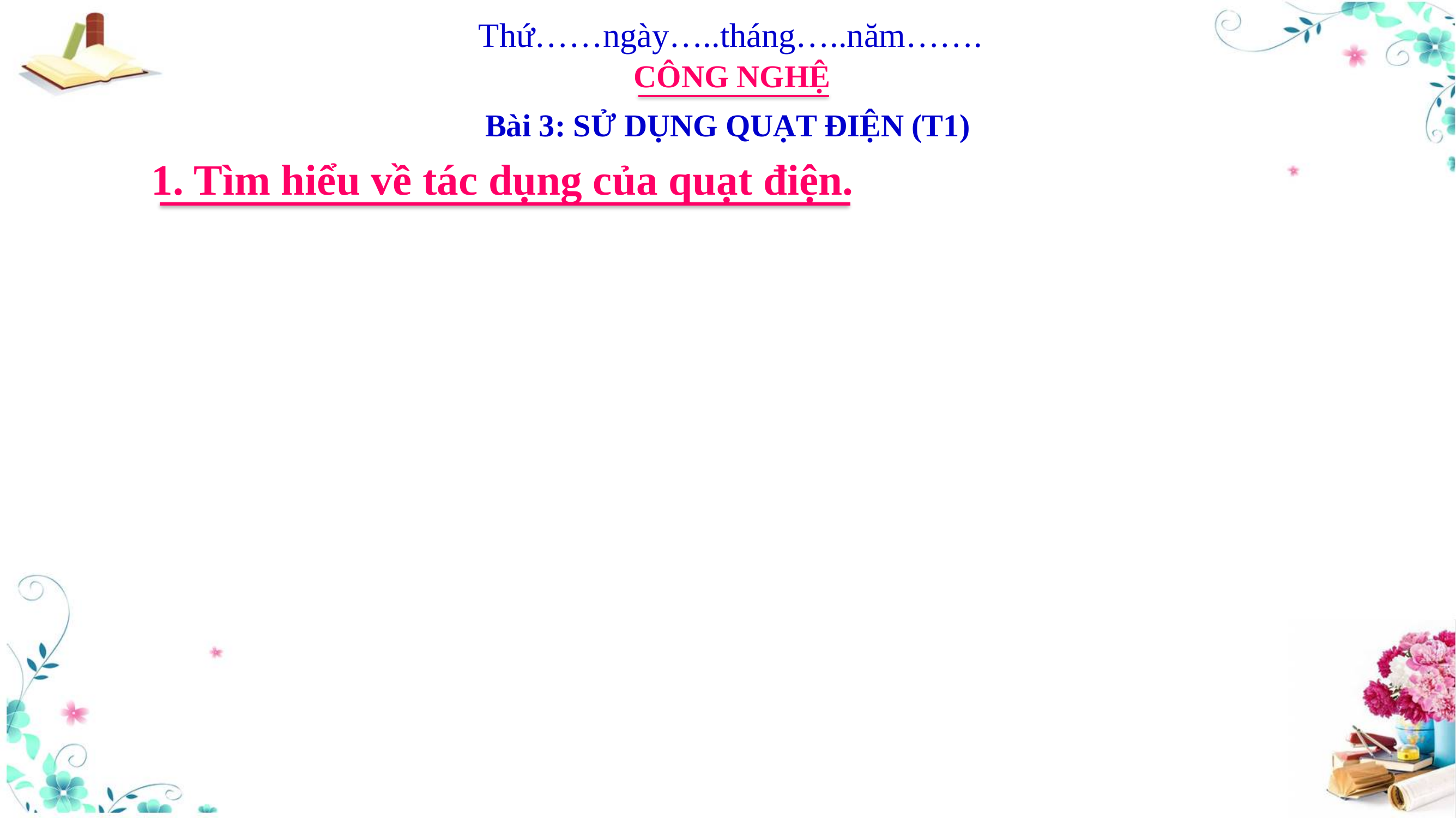

Thứ……ngày…..tháng…..năm…….
CÔNG NGHỆ
Bài 3: SỬ DỤNG QUẠT ĐIỆN (T1)
1. Tìm hiểu về tác dụng của quạt điện.